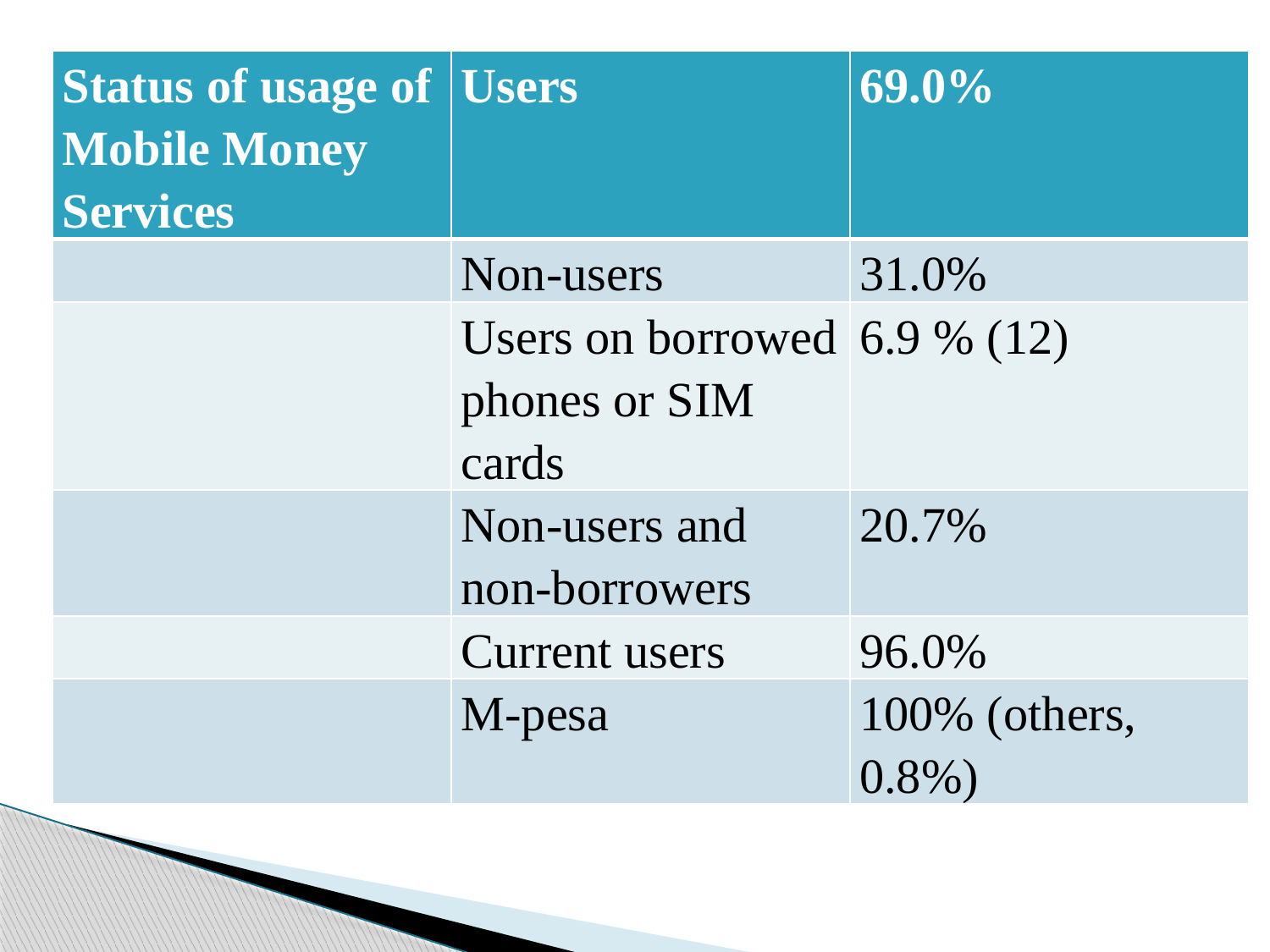

| Status of usage of Mobile Money Services | Users | 69.0% |
| --- | --- | --- |
|  | Non-users | 31.0% |
|  | Users on borrowed phones or SIM cards | 6.9 % (12) |
|  | Non-users and non-borrowers | 20.7% |
|  | Current users | 96.0% |
|  | M-pesa | 100% (others, 0.8%) |